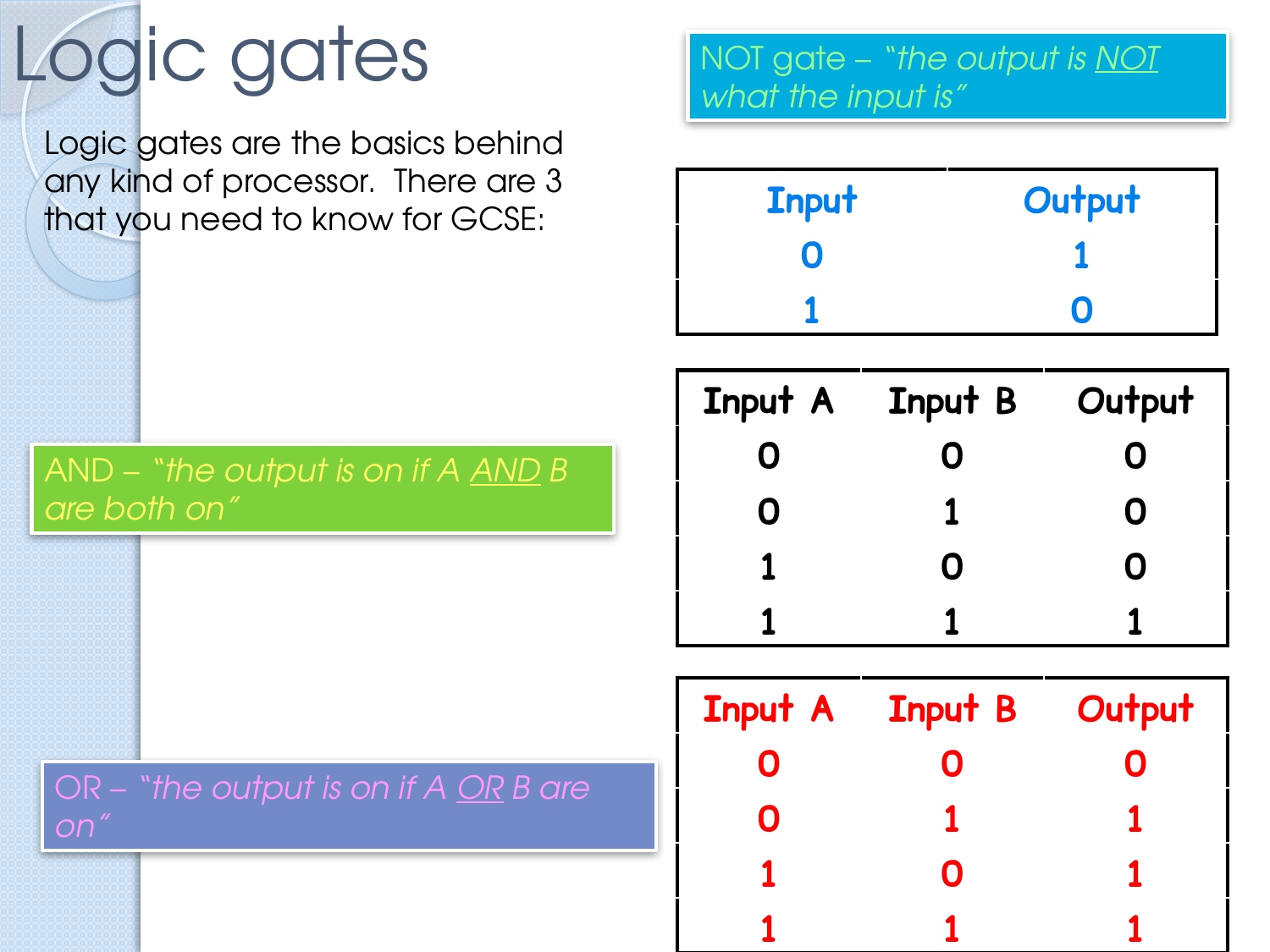

# Logic gates
NOT gate – “the output is NOT what the input is”
Logic gates are the basics behind any kind of processor.  There are 3 that you need to know for GCSE:
| Input | Output |
| --- | --- |
| 0 | 1 |
| 1 | 0 |
| Input A | Input B | Output |
| --- | --- | --- |
| 0 | 0 | 0 |
| 0 | 1 | 0 |
| 1 | 0 | 0 |
| 1 | 1 | 1 |
AND – “the output is on if A AND B are both on”
| Input A | Input B | Output |
| --- | --- | --- |
| 0 | 0 | 0 |
| 0 | 1 | 1 |
| 1 | 0 | 1 |
| 1 | 1 | 1 |
OR – “the output is on if A OR B are on”